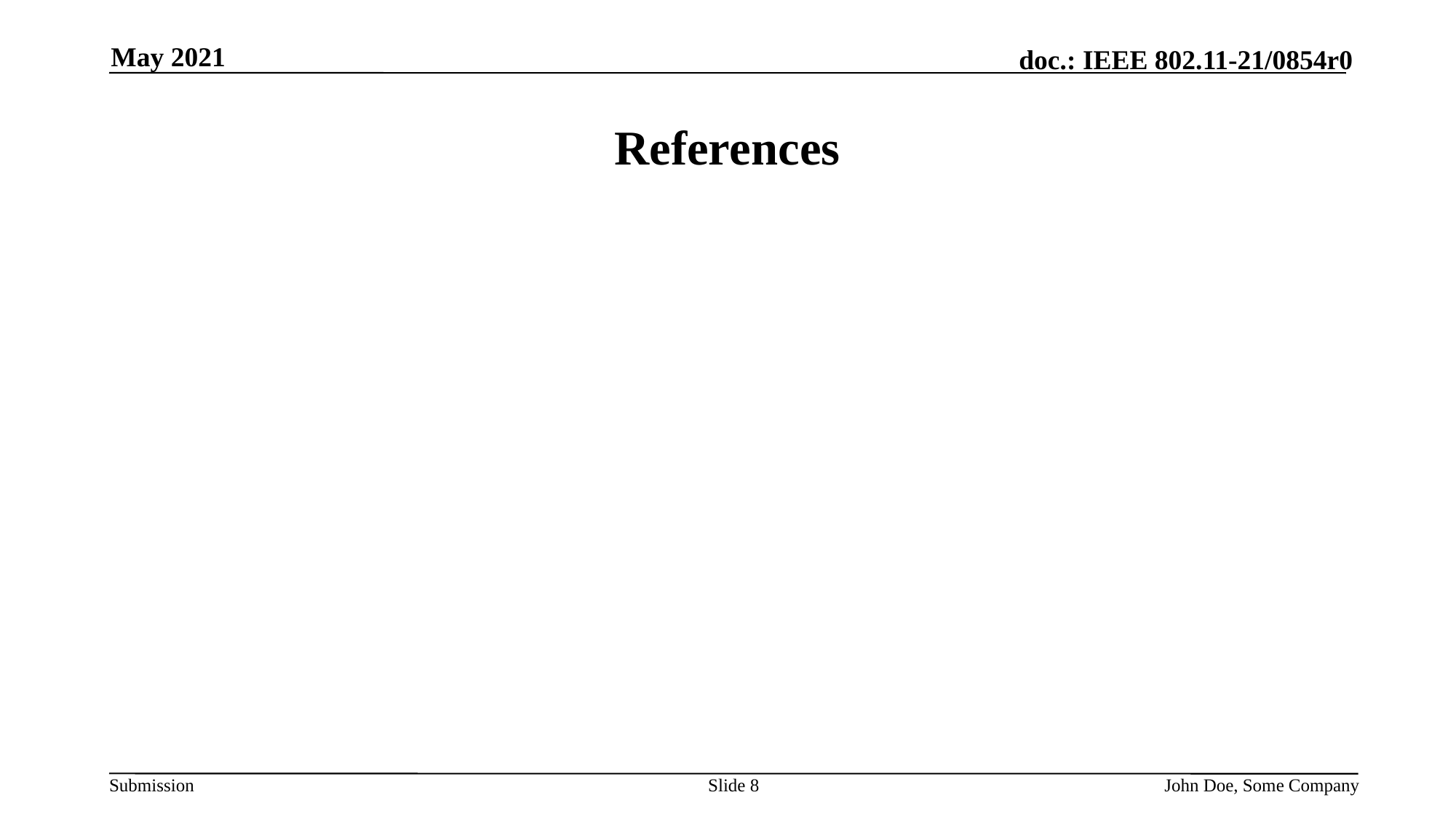

May 2021
# References

Slide 8
John Doe, Some Company